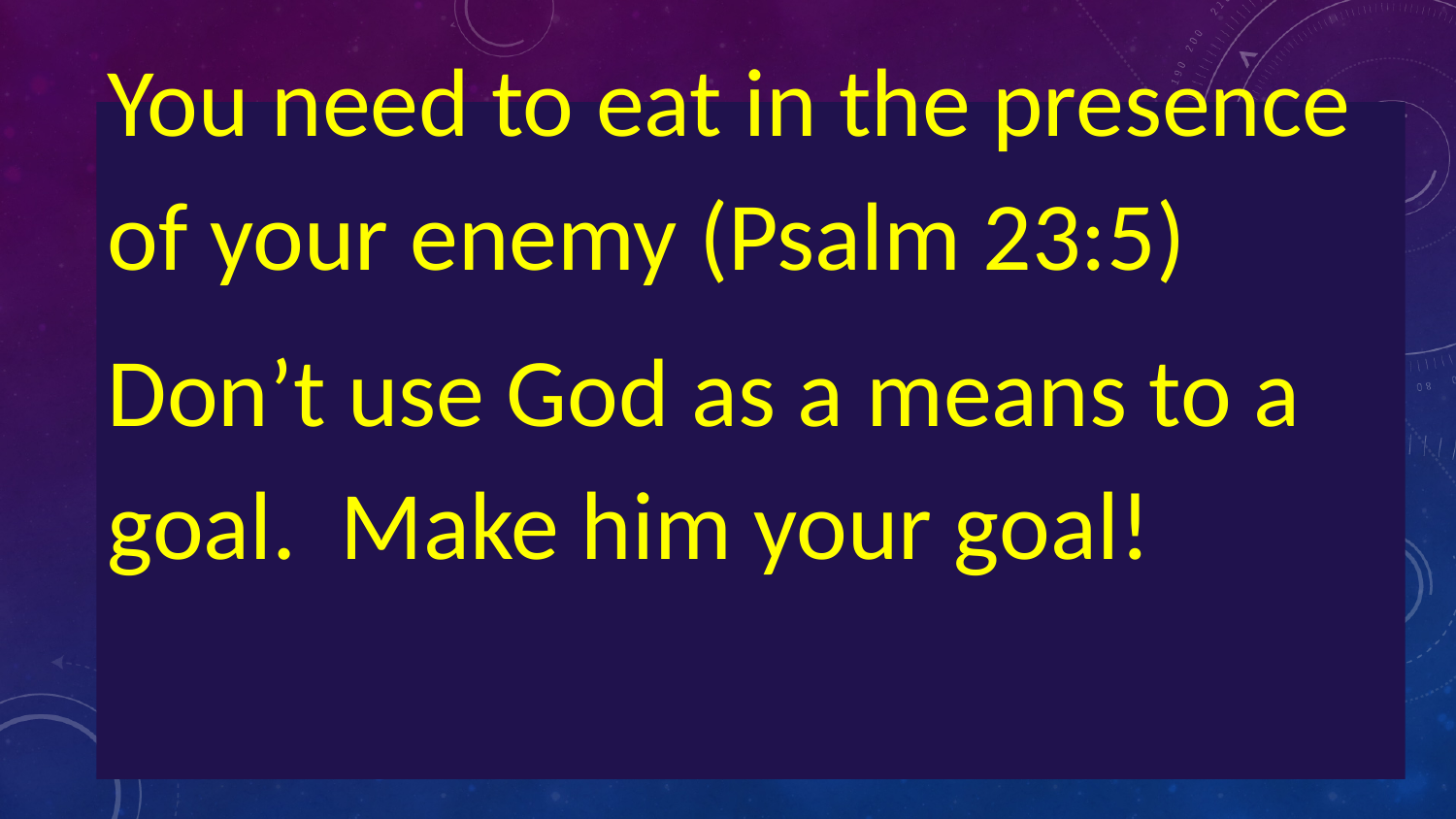

You need to eat in the presence of your enemy (Psalm 23:5)
Don’t use God as a means to a goal.  Make him your goal!